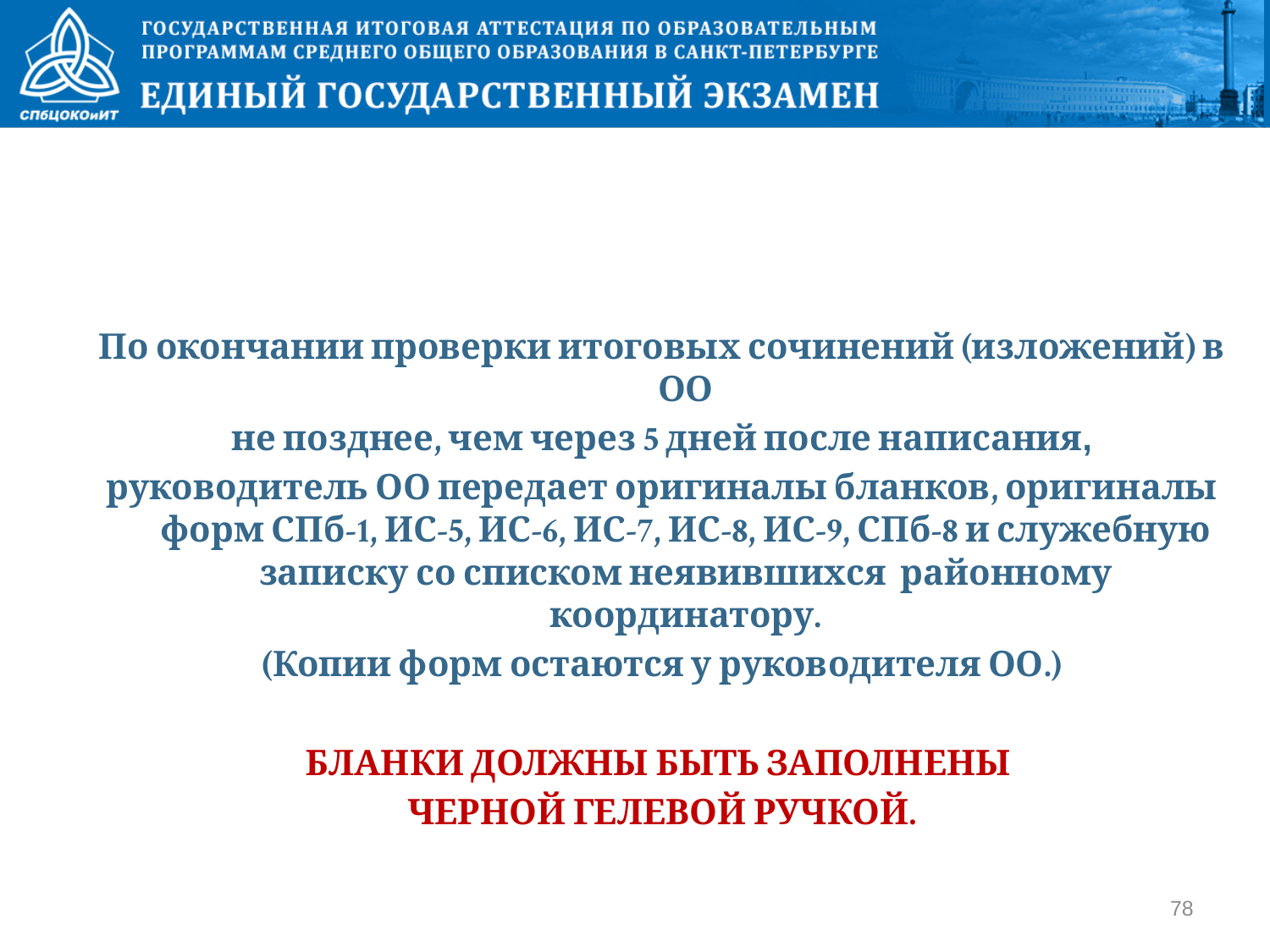

По окончании проверки итоговых сочинений (изложений) в ОО
не позднее, чем через 5 дней после написания,
руководитель ОО передает оригиналы бланков, оригиналы форм СПб-1, ИС-5, ИС-6, ИС-7, ИС-8, ИС-9, СПб-8 и служебную записку со списком неявившихся  районному координатору.
(Копии форм остаются у руководителя ОО.)

БЛАНКИ ДОЛЖНЫ БЫТЬ ЗАПОЛНЕНЫ
ЧЕРНОЙ ГЕЛЕВОЙ РУЧКОЙ.
78